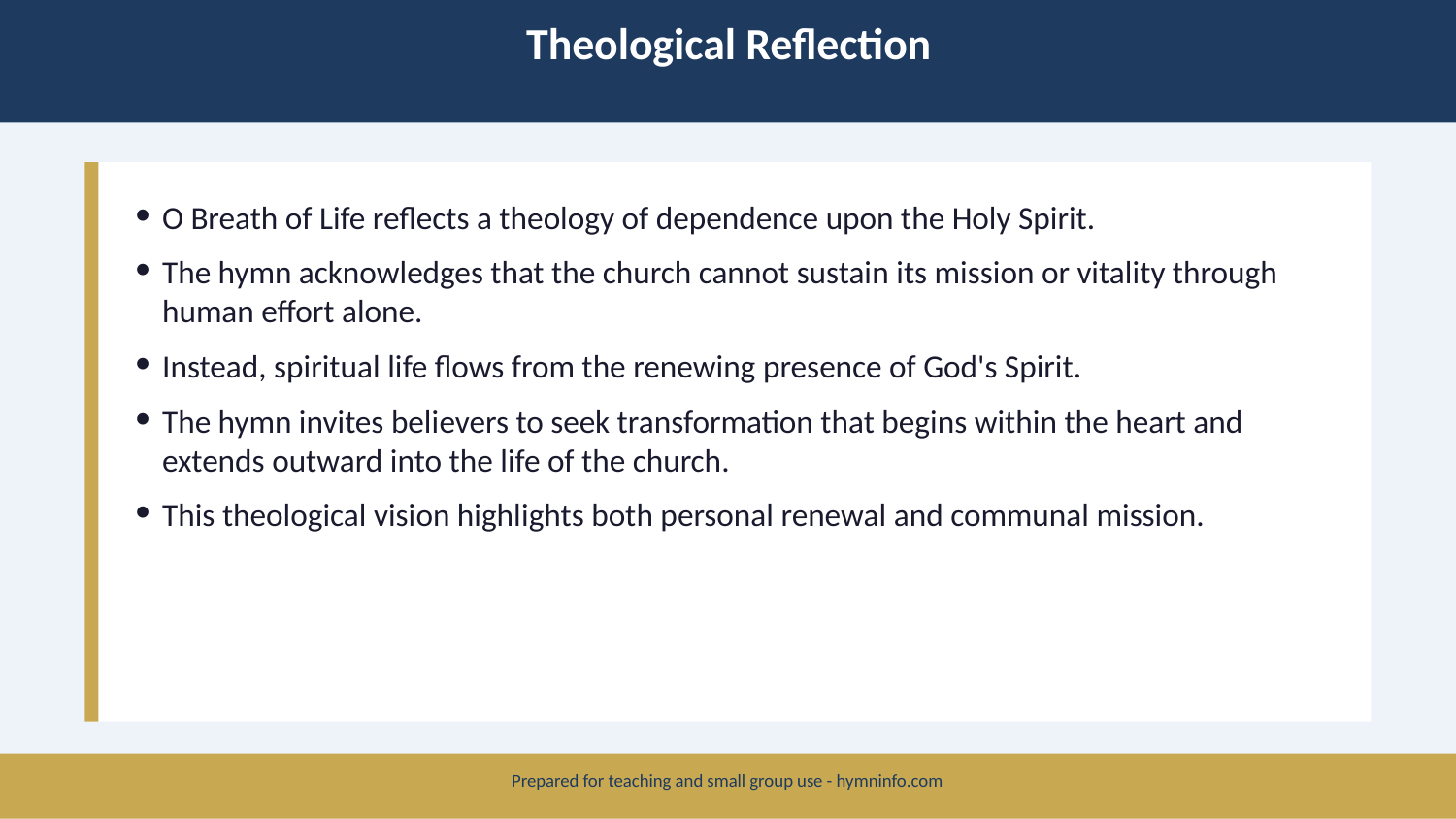

Theological Reflection

O Breath of Life reflects a theology of dependence upon the Holy Spirit.
The hymn acknowledges that the church cannot sustain its mission or vitality through human effort alone.
Instead, spiritual life flows from the renewing presence of God's Spirit.
The hymn invites believers to seek transformation that begins within the heart and extends outward into the life of the church.
This theological vision highlights both personal renewal and communal mission.

Prepared for teaching and small group use - hymninfo.com